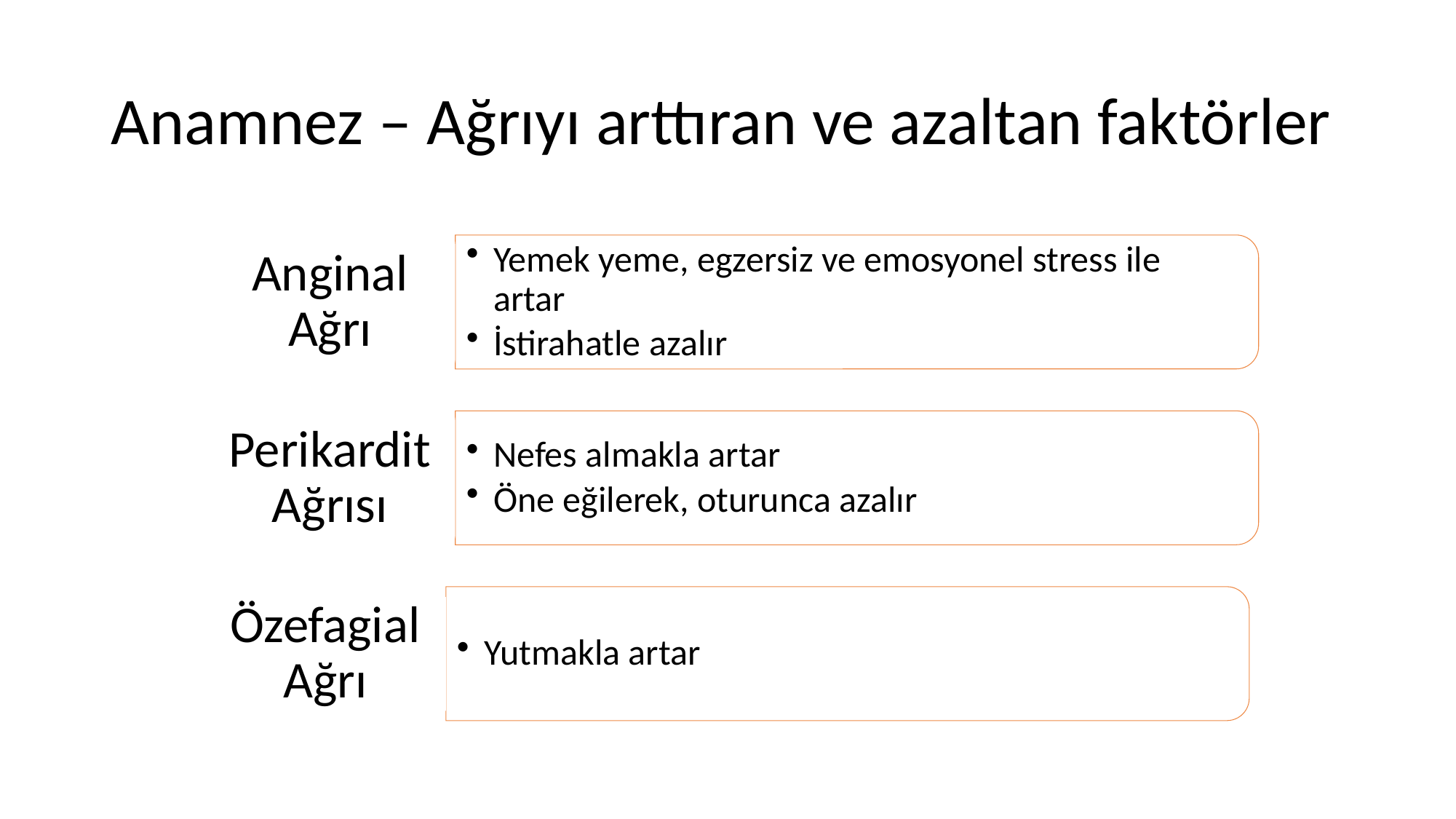

# Anamnez – Ağrıyı arttıran ve azaltan faktörler
Yemek yeme, egzersiz ve emosyonel stress ile artar
İstirahatle azalır
Anginal Ağrı
Nefes almakla artar
Öne eğilerek, oturunca azalır
Perikardit Ağrısı
Yutmakla artar
Özefagial Ağrı